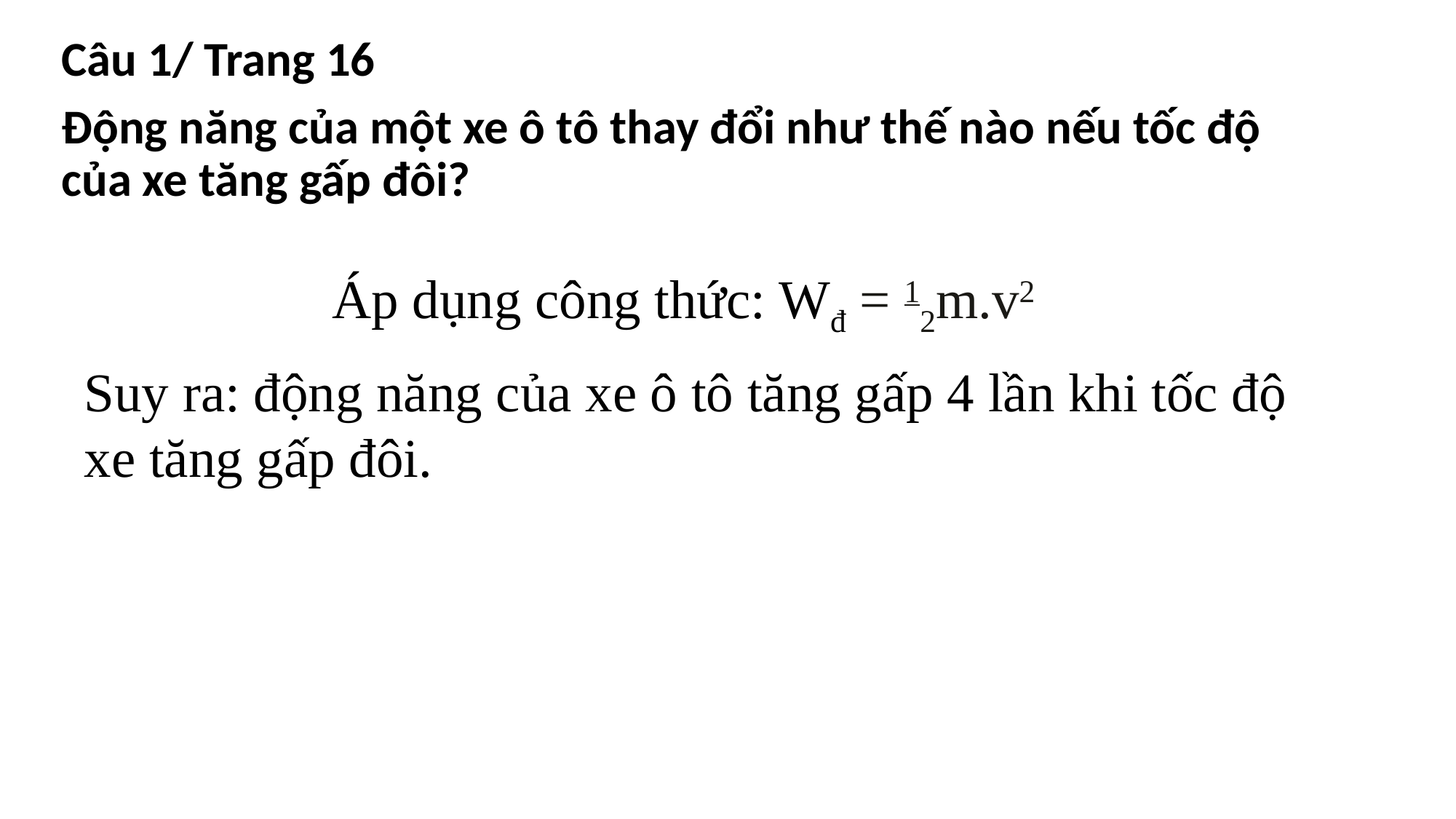

Câu 1/ Trang 16
Động năng của một xe ô tô thay đổi như thế nào nếu tốc độ của xe tăng gấp đôi?
Áp dụng công thức: Wđ = 12m.v2
Suy ra: động năng của xe ô tô tăng gấp 4 lần khi tốc độ xe tăng gấp đôi.